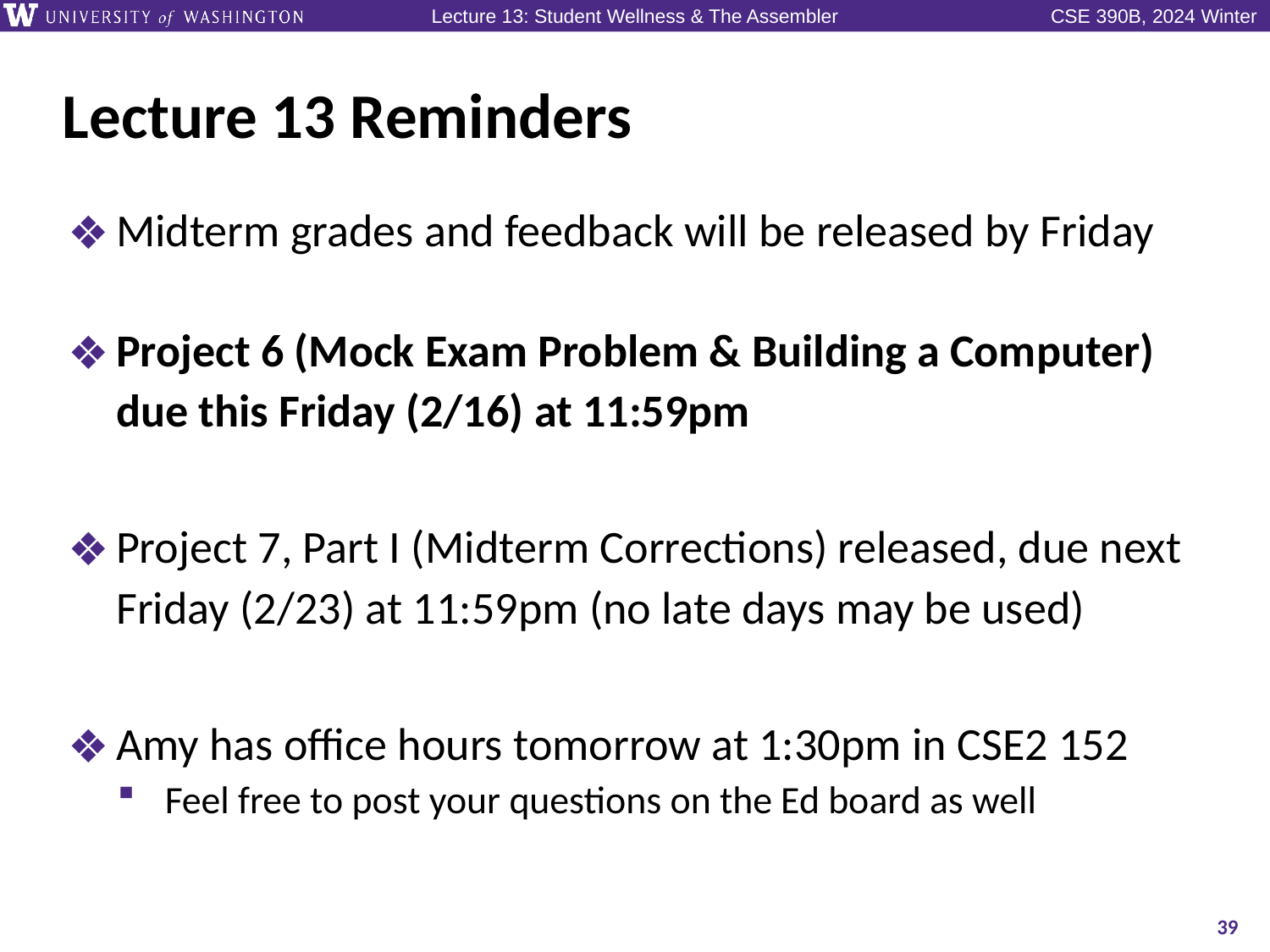

# Lecture 13 Reminders
Midterm grades and feedback will be released by Friday

Project 6 (Mock Exam Problem & Building a Computer) due this Friday (2/16) at 11:59pm

Project 7, Part I (Midterm Corrections) released, due next Friday (2/23) at 11:59pm (no late days may be used)

Amy has office hours tomorrow at 1:30pm in CSE2 152
Feel free to post your questions on the Ed board as well

39